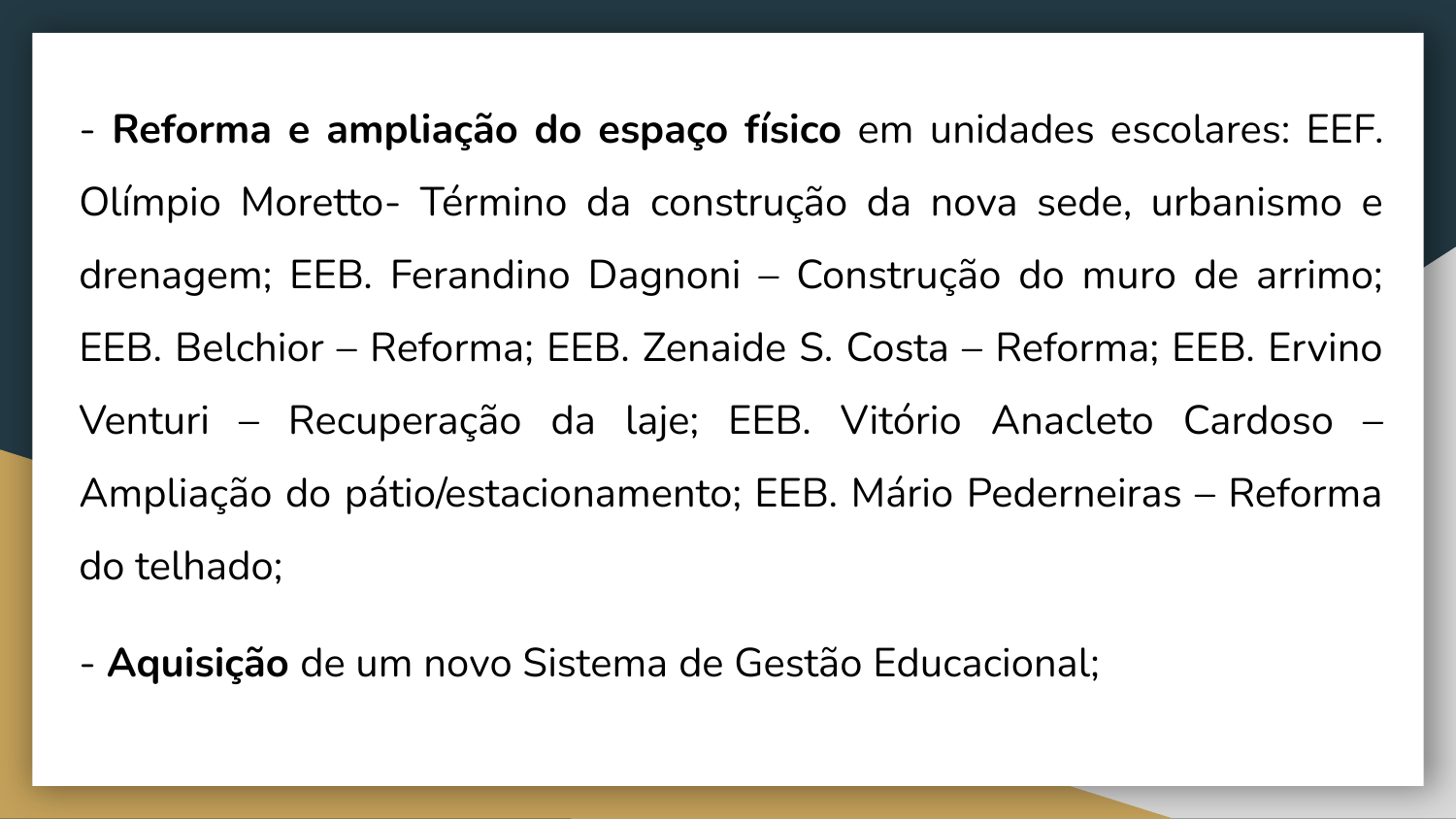

- Reforma e ampliação do espaço físico em unidades escolares: EEF. Olímpio Moretto- Término da construção da nova sede, urbanismo e drenagem; EEB. Ferandino Dagnoni – Construção do muro de arrimo; EEB. Belchior – Reforma; EEB. Zenaide S. Costa – Reforma; EEB. Ervino Venturi – Recuperação da laje; EEB. Vitório Anacleto Cardoso – Ampliação do pátio/estacionamento; EEB. Mário Pederneiras – Reforma do telhado;
- Aquisição de um novo Sistema de Gestão Educacional;